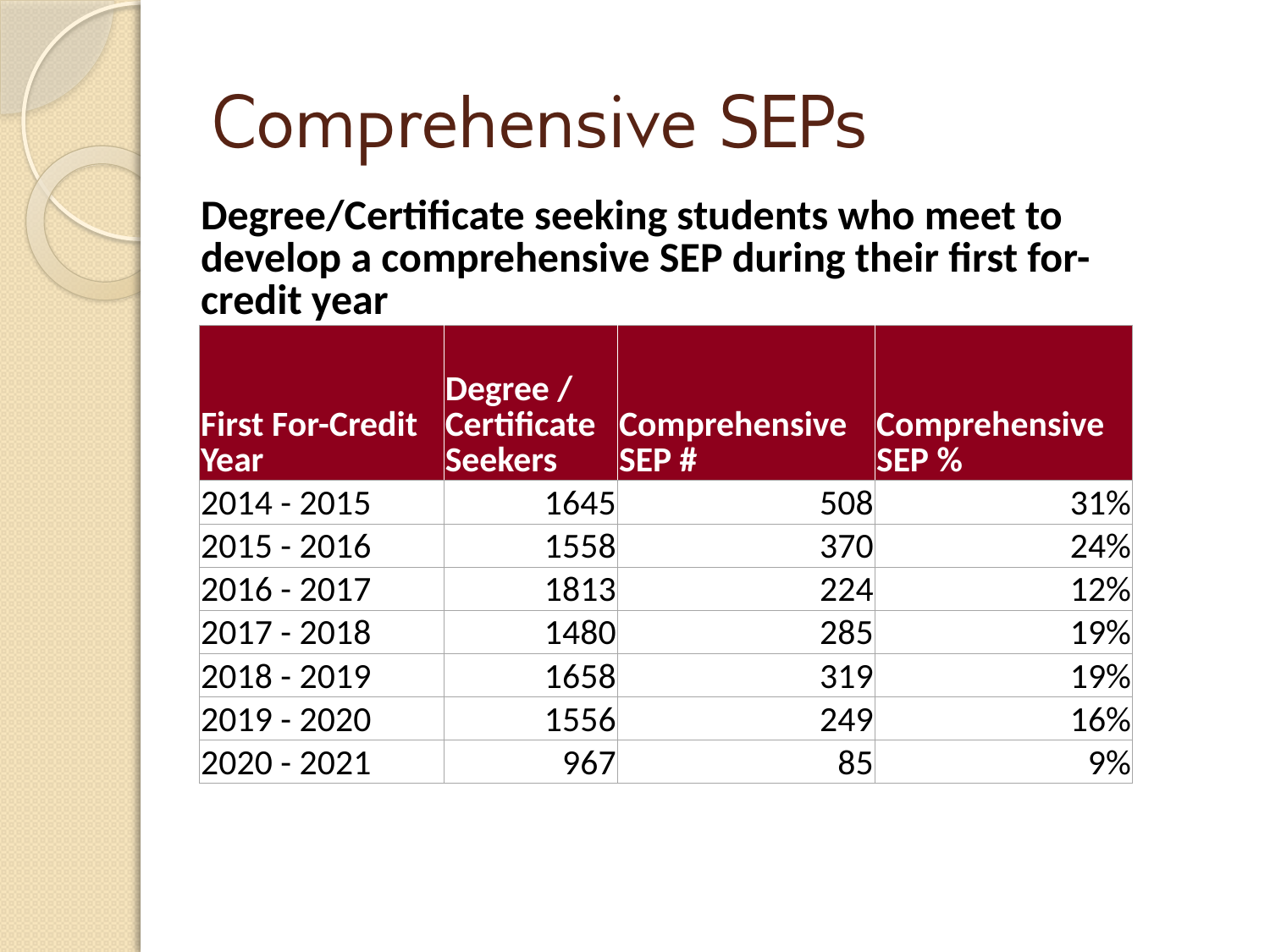

# Comprehensive SEPs
| Degree/Certificate seeking students who meet to develop a comprehensive SEP during their first for-credit year |  |  |  |
| --- | --- | --- | --- |
| First For-Credit Year | Degree / Certificate Seekers | Comprehensive SEP # | Comprehensive SEP % |
| 2014 - 2015 | 1645 | 508 | 31% |
| 2015 - 2016 | 1558 | 370 | 24% |
| 2016 - 2017 | 1813 | 224 | 12% |
| 2017 - 2018 | 1480 | 285 | 19% |
| 2018 - 2019 | 1658 | 319 | 19% |
| 2019 - 2020 | 1556 | 249 | 16% |
| 2020 - 2021 | 967 | 85 | 9% |